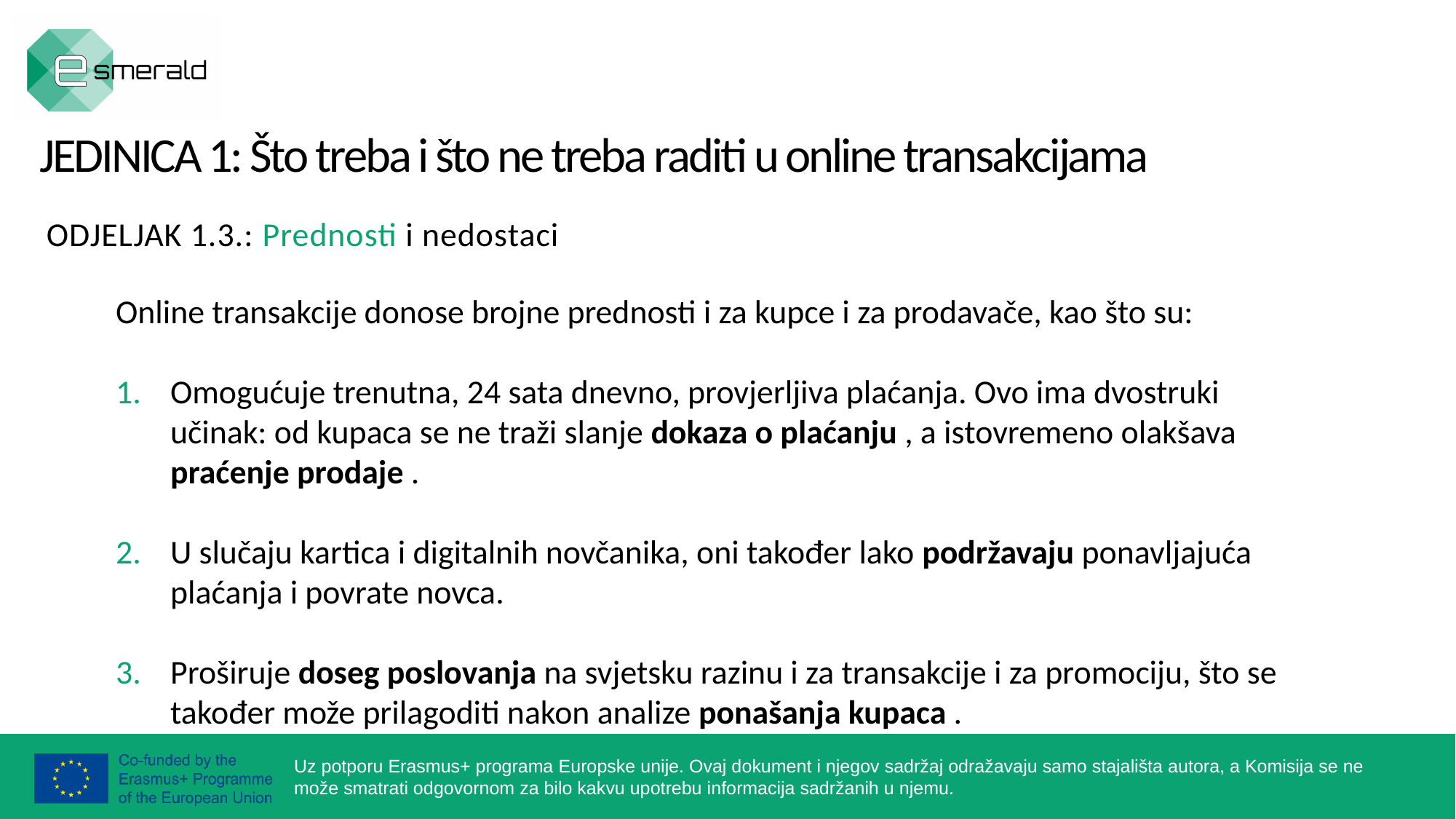

JEDINICA 1: Što treba i što ne treba raditi u online transakcijama
ODJELJAK 1.3.: Prednosti i nedostaci
Online transakcije donose brojne prednosti i za kupce i za prodavače, kao što su:

Omogućuje trenutna, 24 sata dnevno, provjerljiva plaćanja. Ovo ima dvostruki učinak: od kupaca se ne traži slanje dokaza o plaćanju , a istovremeno olakšava praćenje prodaje .

U slučaju kartica i digitalnih novčanika, oni također lako podržavaju ponavljajuća plaćanja i povrate novca.

Proširuje doseg poslovanja na svjetsku razinu i za transakcije i za promociju, što se također može prilagoditi nakon analize ponašanja kupaca .